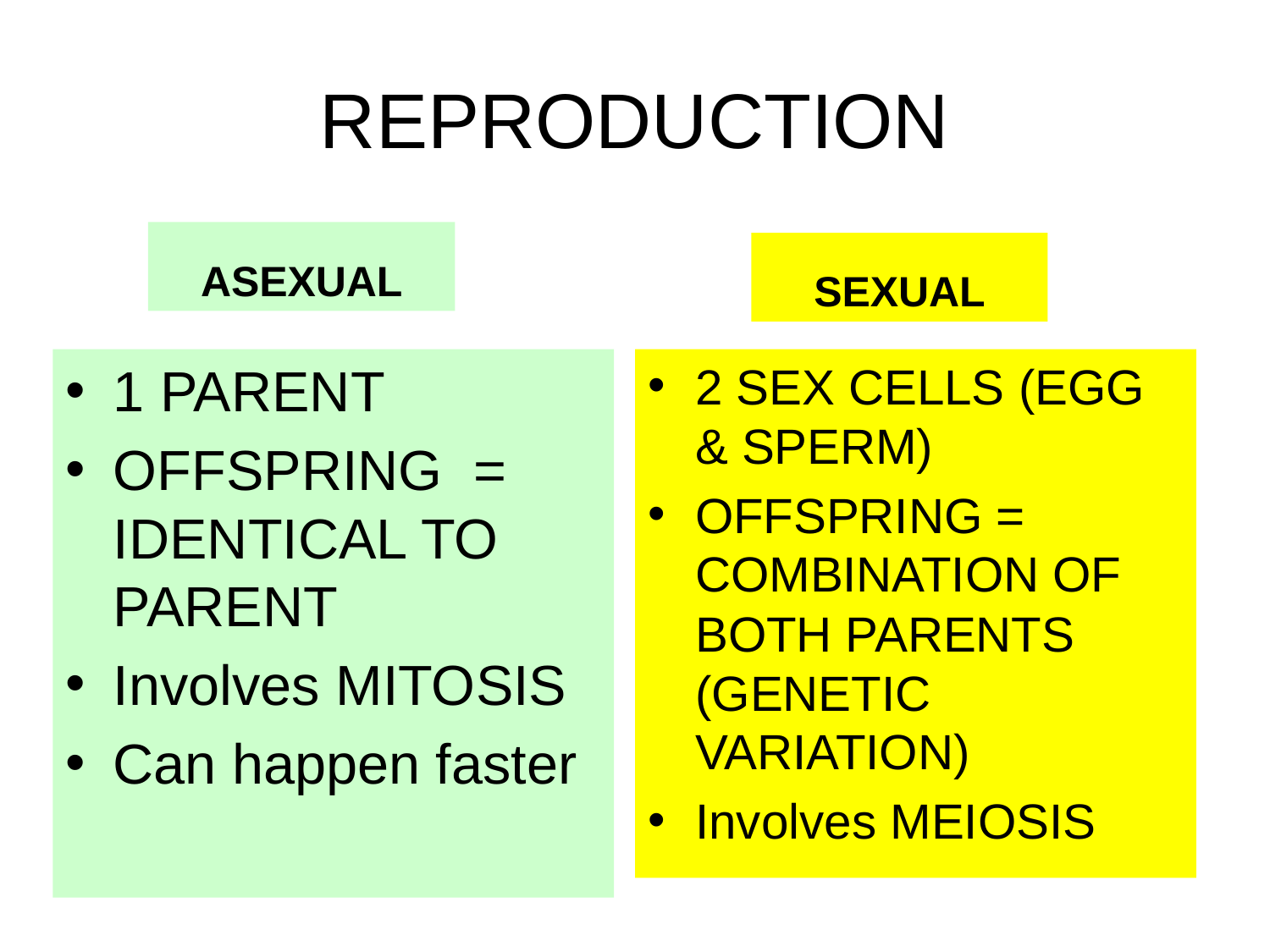

# REPRODUCTION
ASEXUAL
SEXUAL
1 PARENT
OFFSPRING  = IDENTICAL TO PARENT
Involves MITOSIS
Can happen faster

2 SEX CELLS (EGG & SPERM)
OFFSPRING = COMBINATION OF BOTH PARENTS (GENETIC VARIATION)
Involves MEIOSIS